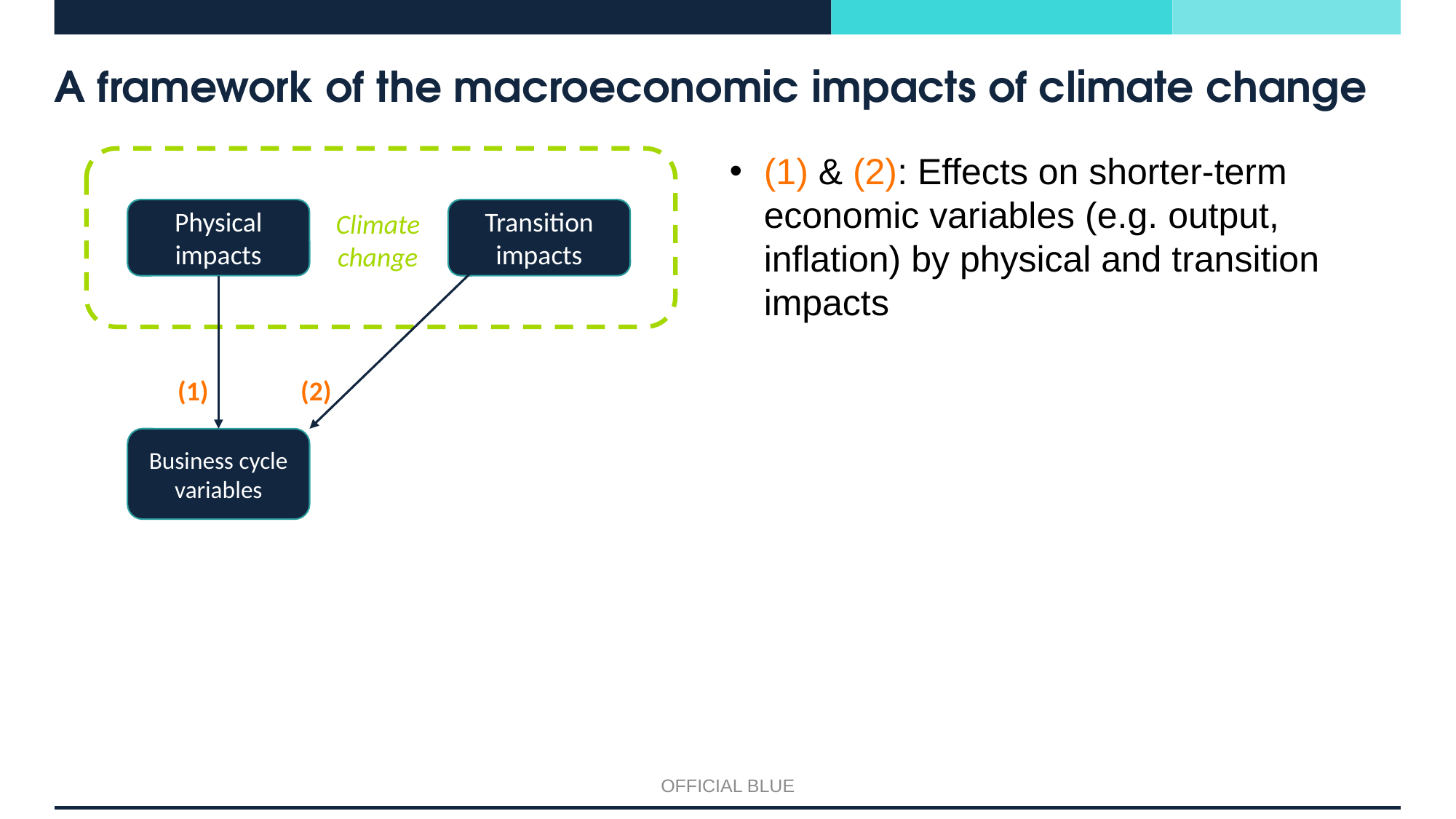

# A framework of the macroeconomic impacts of climate change

(1) & (2): Effects on shorter-term   economic variables (e.g. output, inflation) by physical and transition impacts
Physical
impacts
Transition impacts
Climate change
(1)
(2)
Business cycle variables
OFFICIAL BLUE